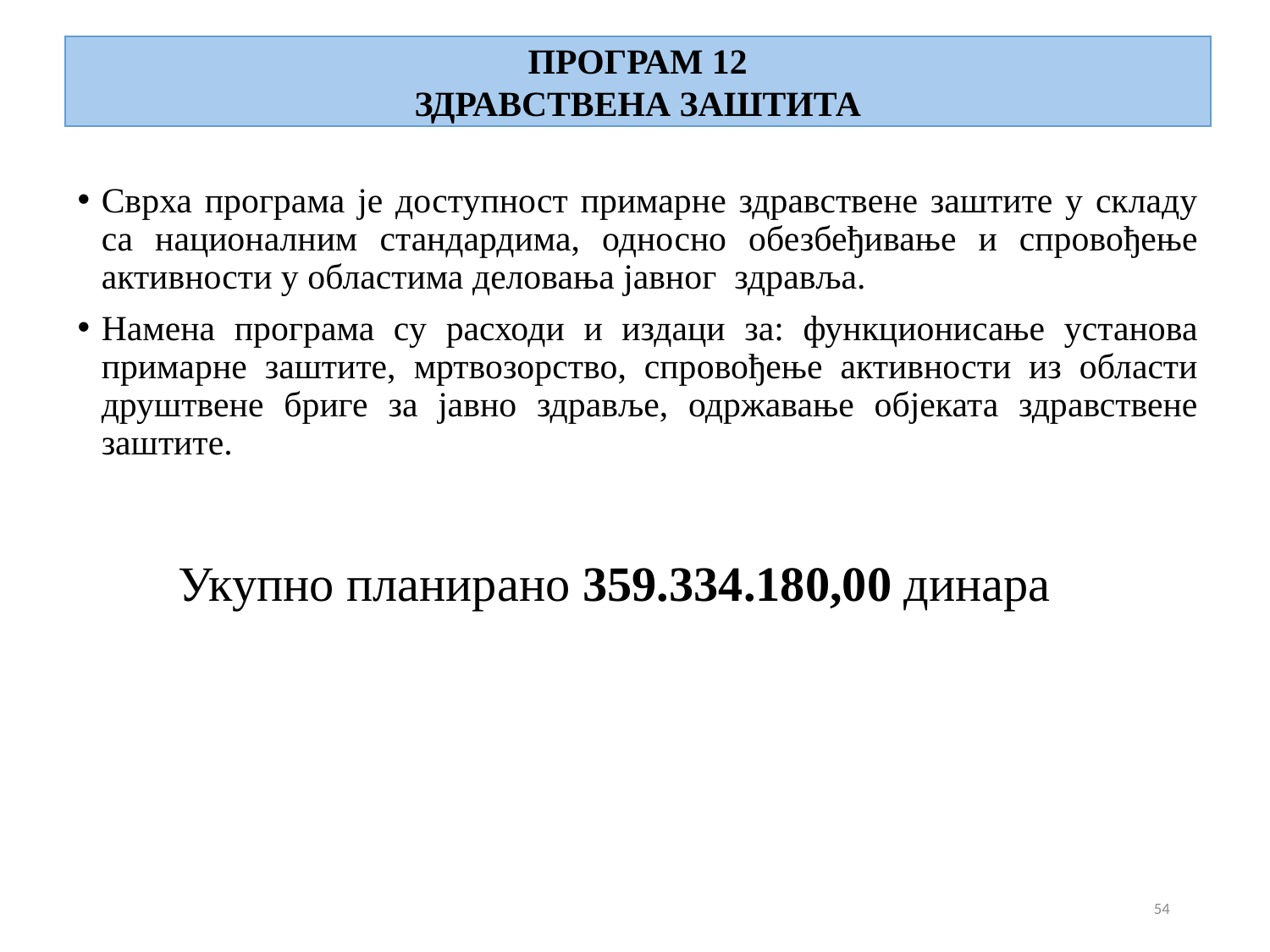

# ПРОГРАМ 12 ЗДРАВСТВЕНА ЗАШТИТА
Сврха програмa је доступност примарне здравствене заштите у складу са националним стандардима, односно обезбеђивање и спровођење активности у областима деловања јавног  здравља.
Намена програма су расходи и издаци за: функционисање установа примарне заштите, мртвозорство, спровођење активности из области друштвене бриге за јавно здравље, одржавање објеката здравствене заштите.
Укупно планирано 359.334.180,00 динара
54